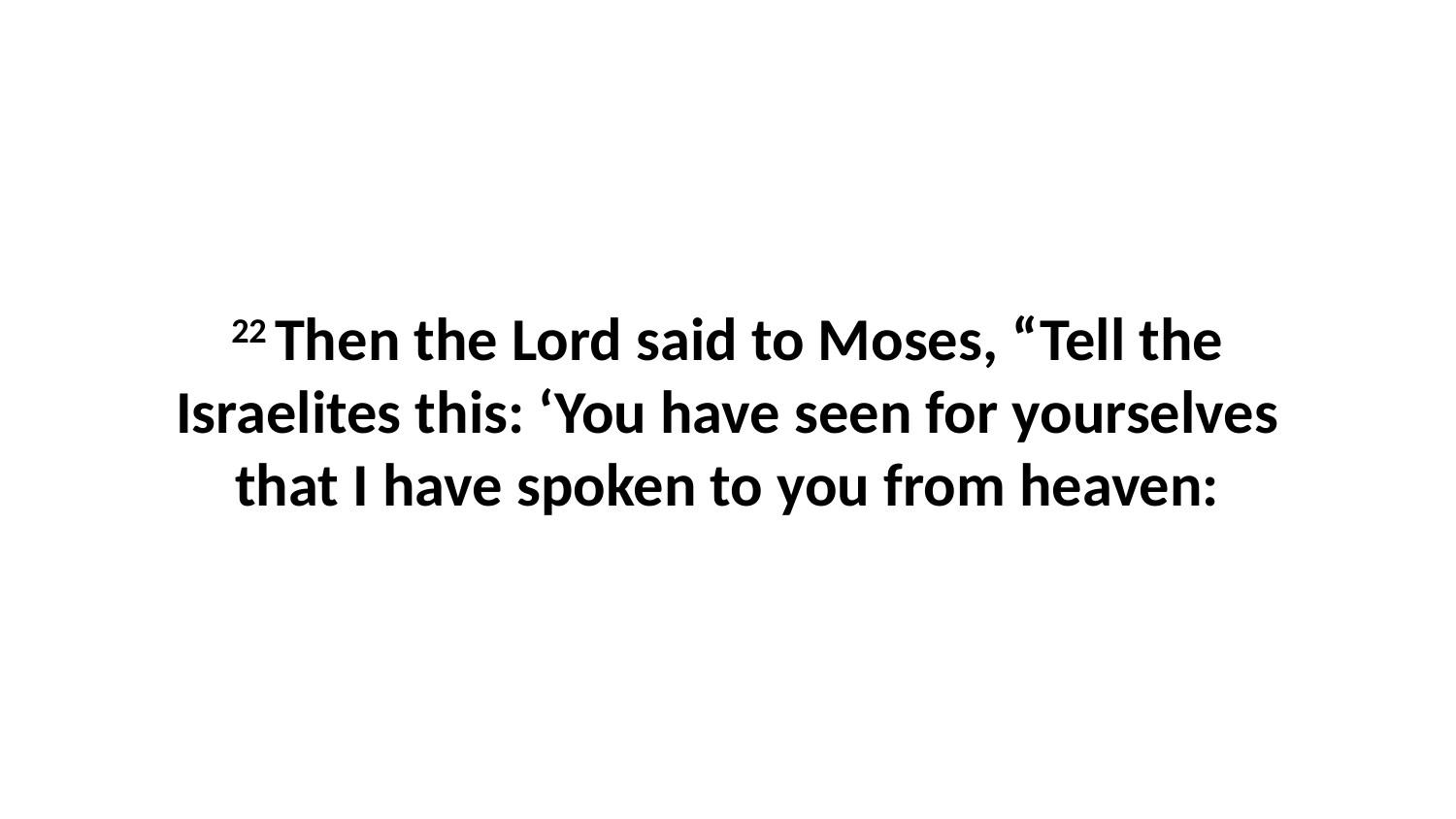

22 Then the Lord said to Moses, “Tell the Israelites this: ‘You have seen for yourselves that I have spoken to you from heaven: